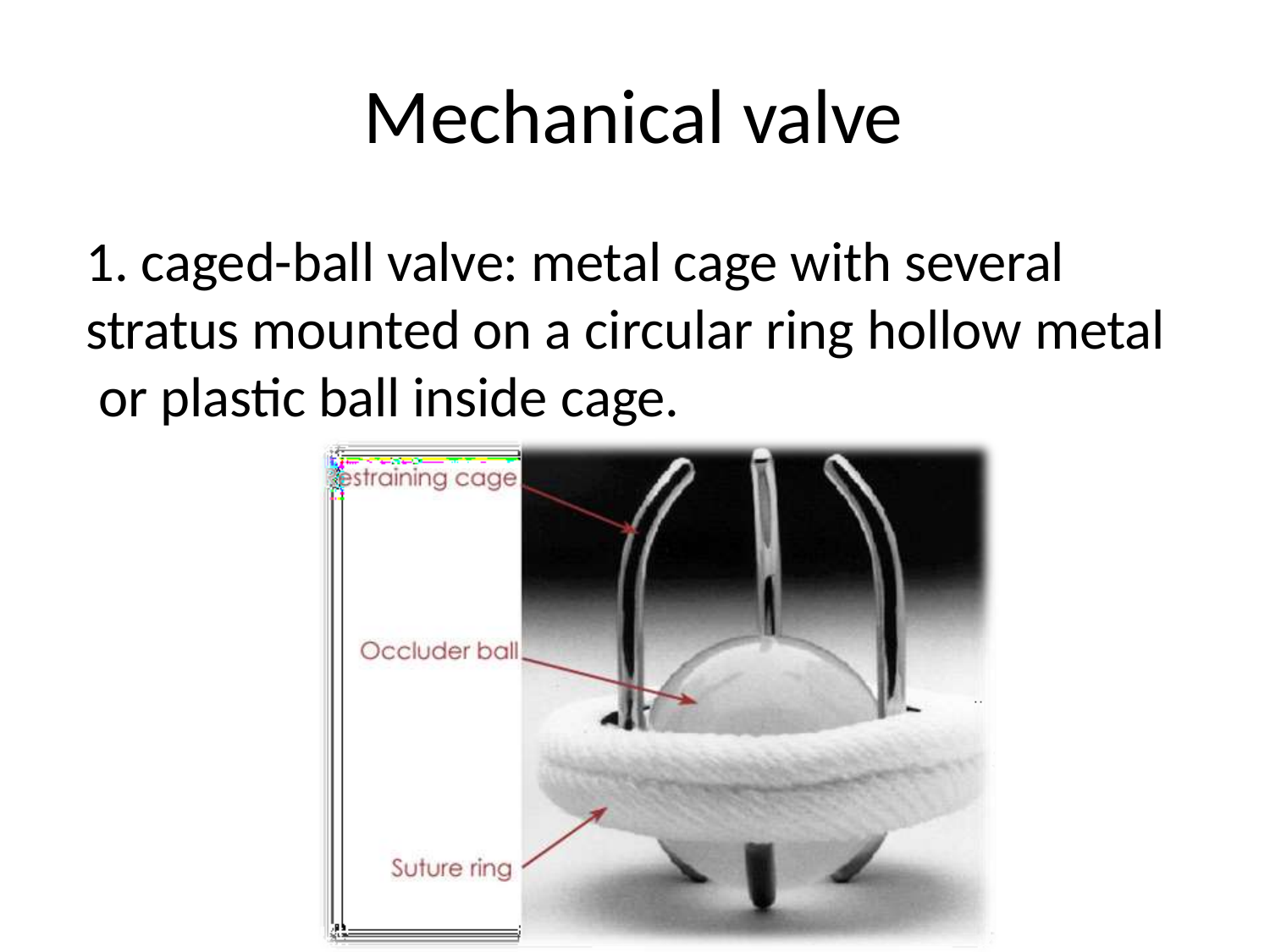

# Mechanical valve
1. caged-ball valve: metal cage with several  stratus mounted on a circular ring hollow metal  or plastic ball inside cage.